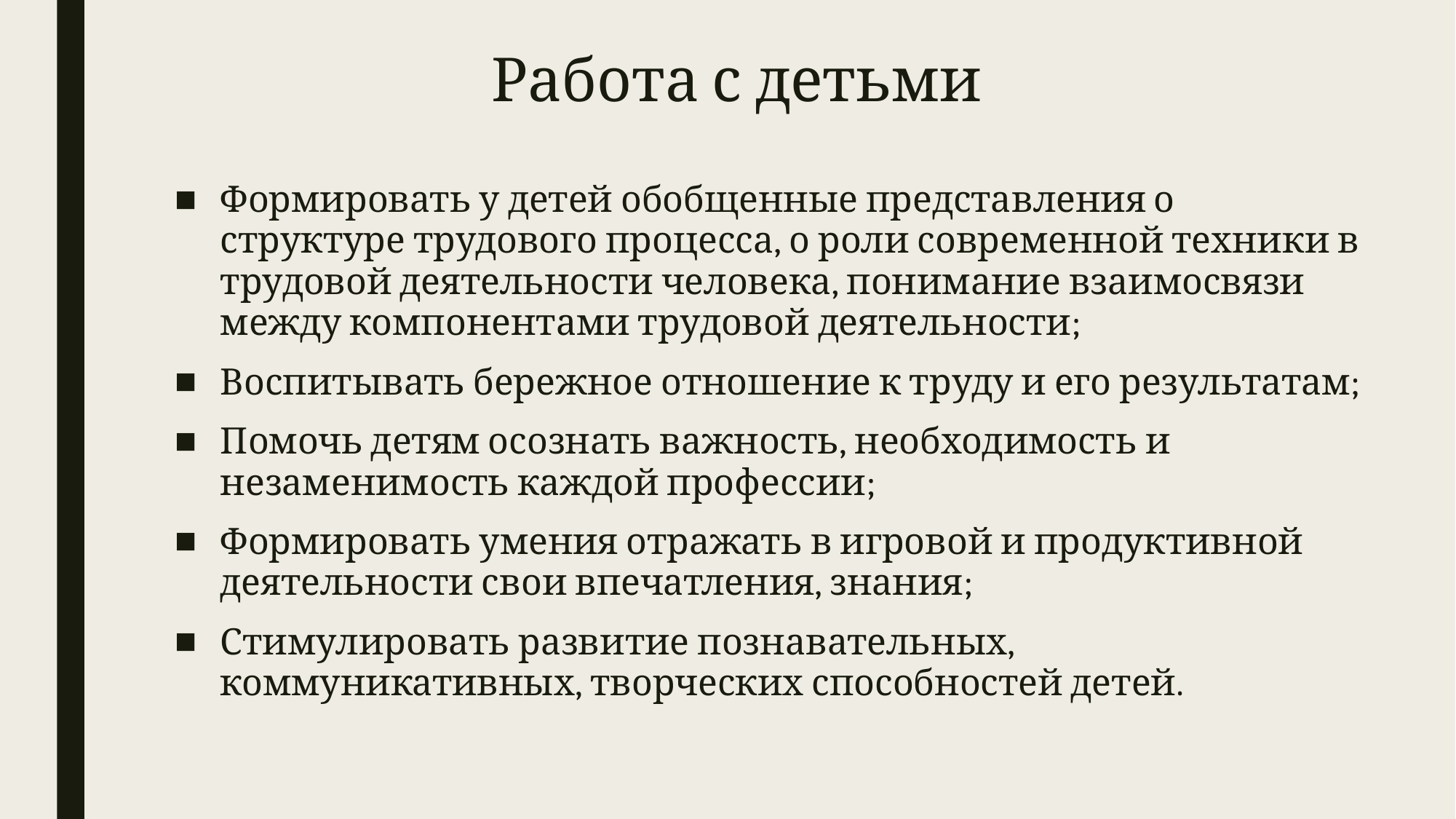

# Работа с детьми
Формировать у детей обобщенные представления о структуре трудового процесса, о роли современной техники в трудовой деятельности человека, понимание взаимосвязи между компонентами трудовой деятельности;
Воспитывать бережное отношение к труду и его результатам;
Помочь детям осознать важность, необходимость и незаменимость каждой профессии;
Формировать умения отражать в игровой и продуктивной деятельности свои впечатления, знания;
Стимулировать развитие познавательных, коммуникативных, творческих способностей детей.